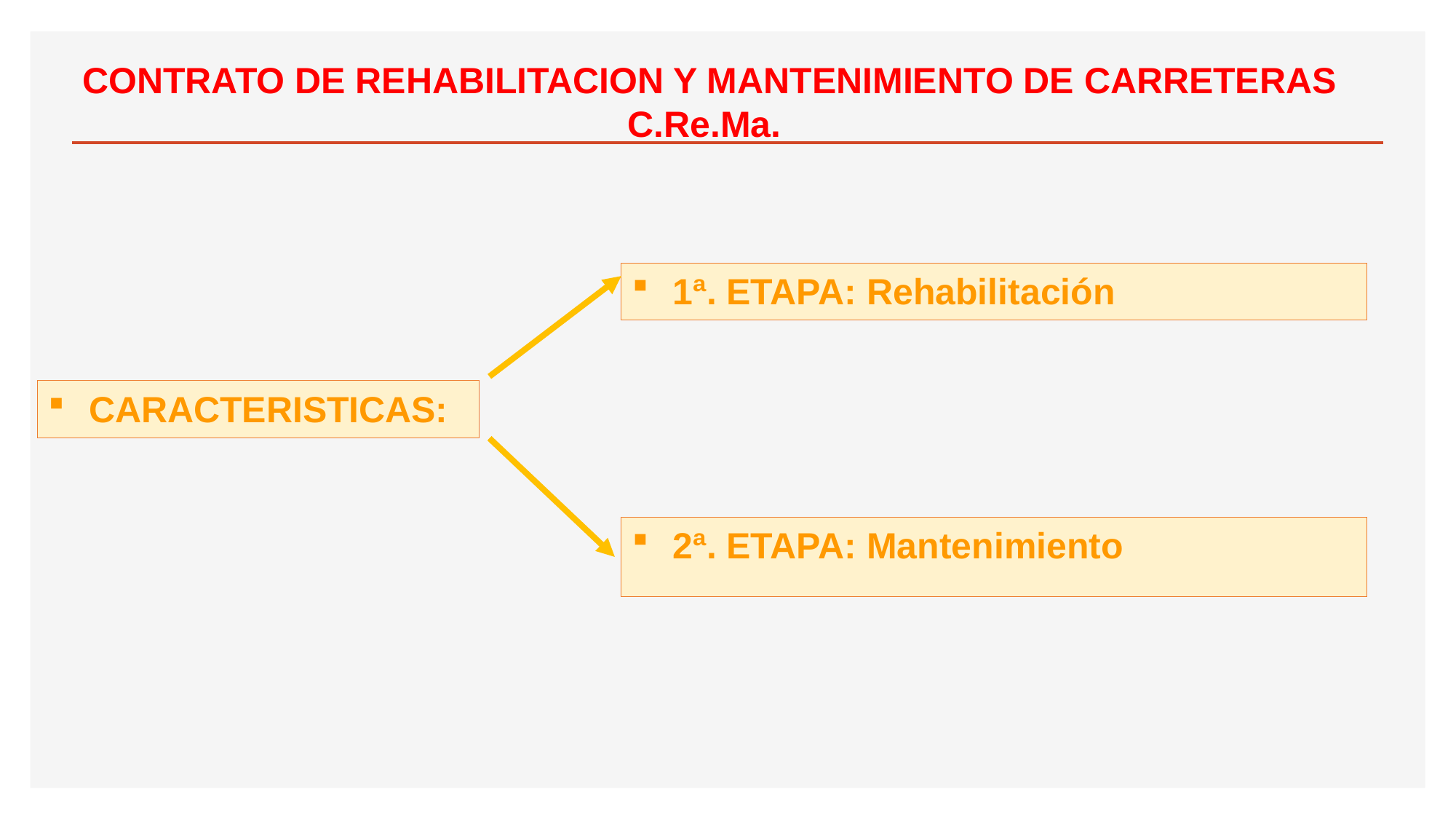

CONTRATO DE REHABILITACION Y MANTENIMIENTO DE CARRETERAS
C.Re.Ma.
1ª. ETAPA: Rehabilitación

CARACTERISTICAS:
2ª. ETAPA: Mantenimiento